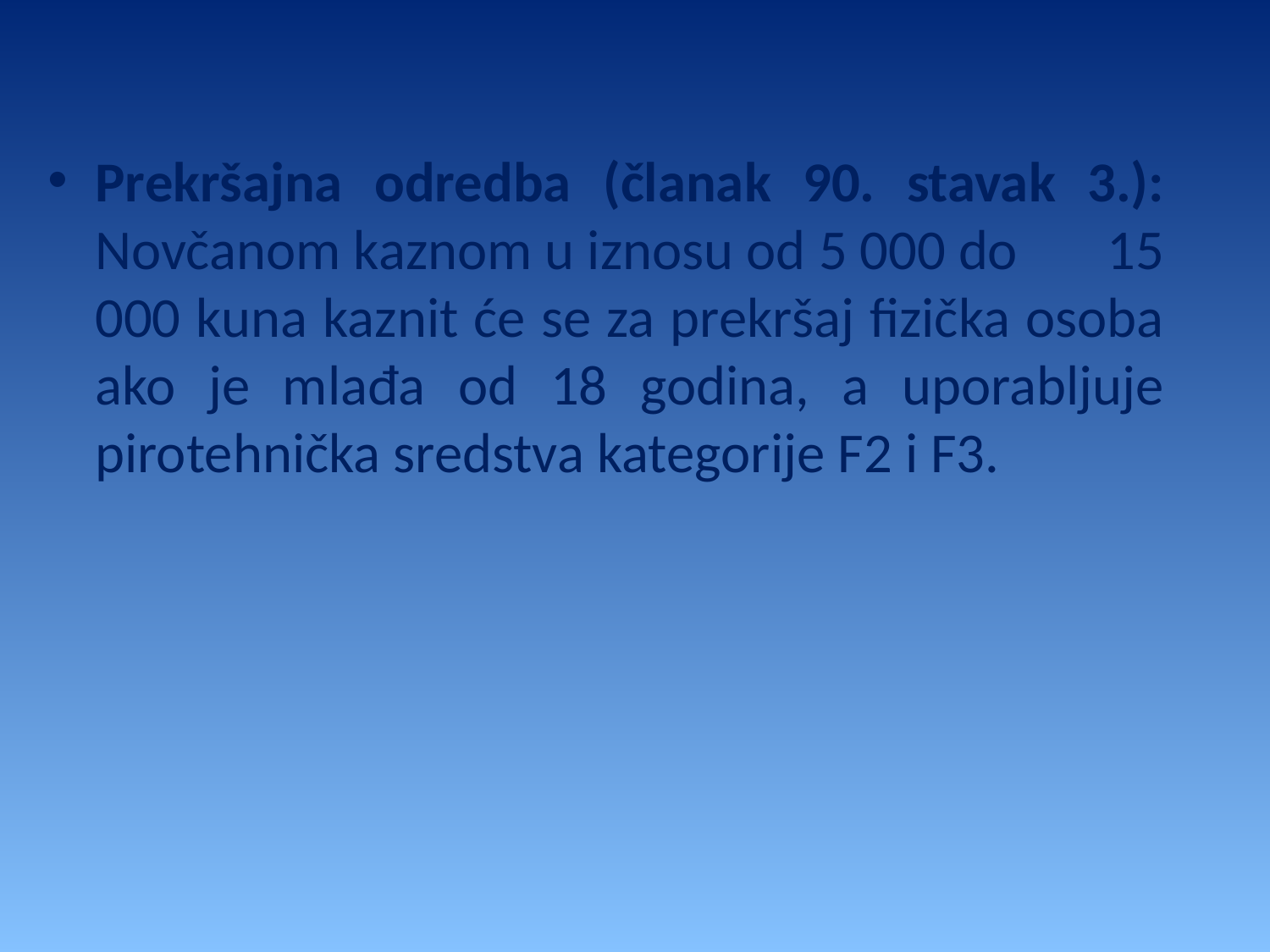

Prekršajna odredba (članak 90. stavak 3.): Novčanom kaznom u iznosu od 5 000 do       15 000 kuna kaznit će se za prekršaj fizička osoba ako je mlađa od 18 godina, a uporabljuje pirotehnička sredstva kategorije F2 i F3.